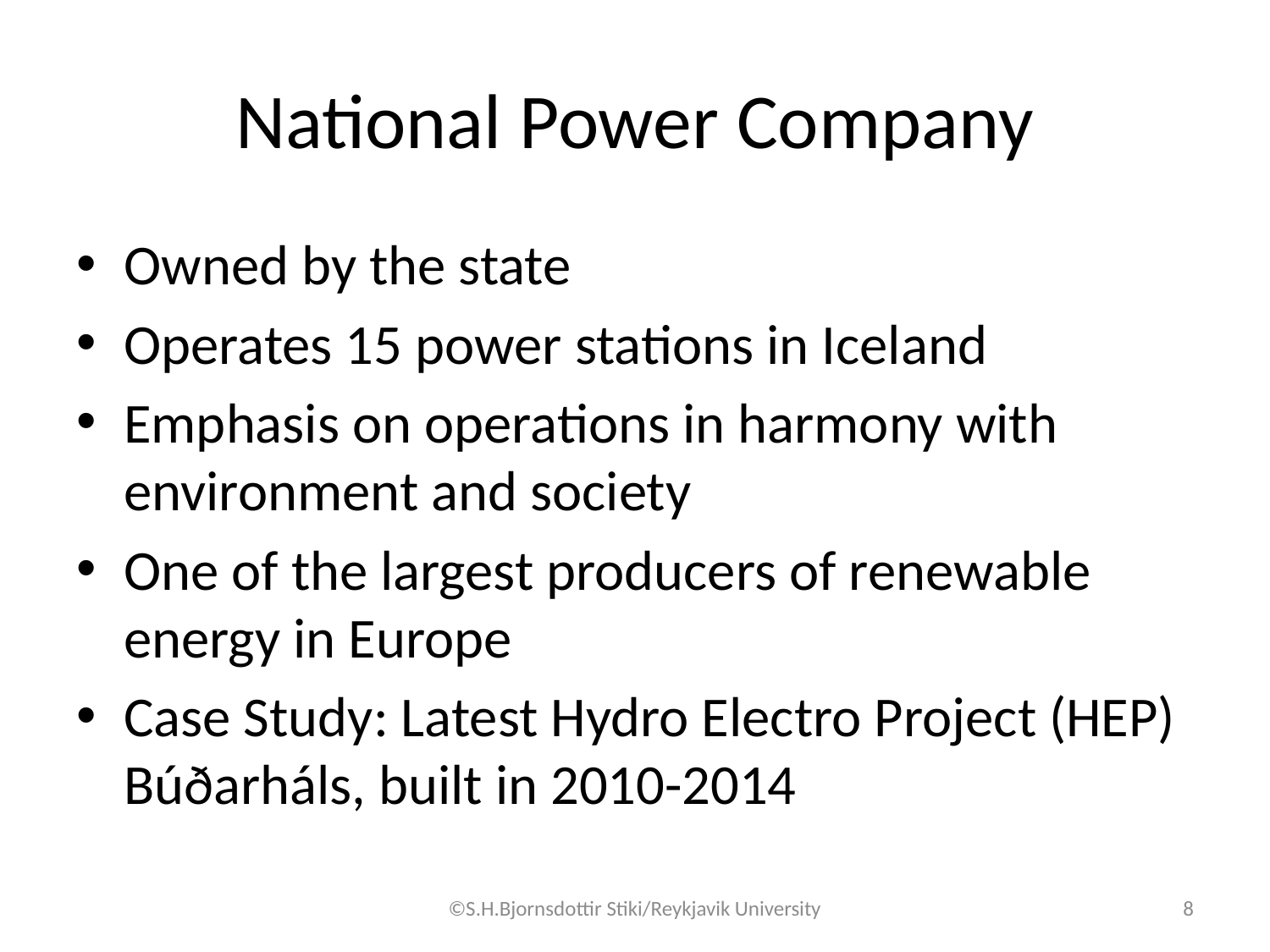

# National Power Company
Owned by the state
Operates 15 power stations in Iceland
Emphasis on operations in harmony with environment and society
One of the largest producers of renewable energy in Europe
Case Study: Latest Hydro Electro Project (HEP) Búðarháls, built in 2010-2014
©S.H.Bjornsdottir Stiki/Reykjavik University
8